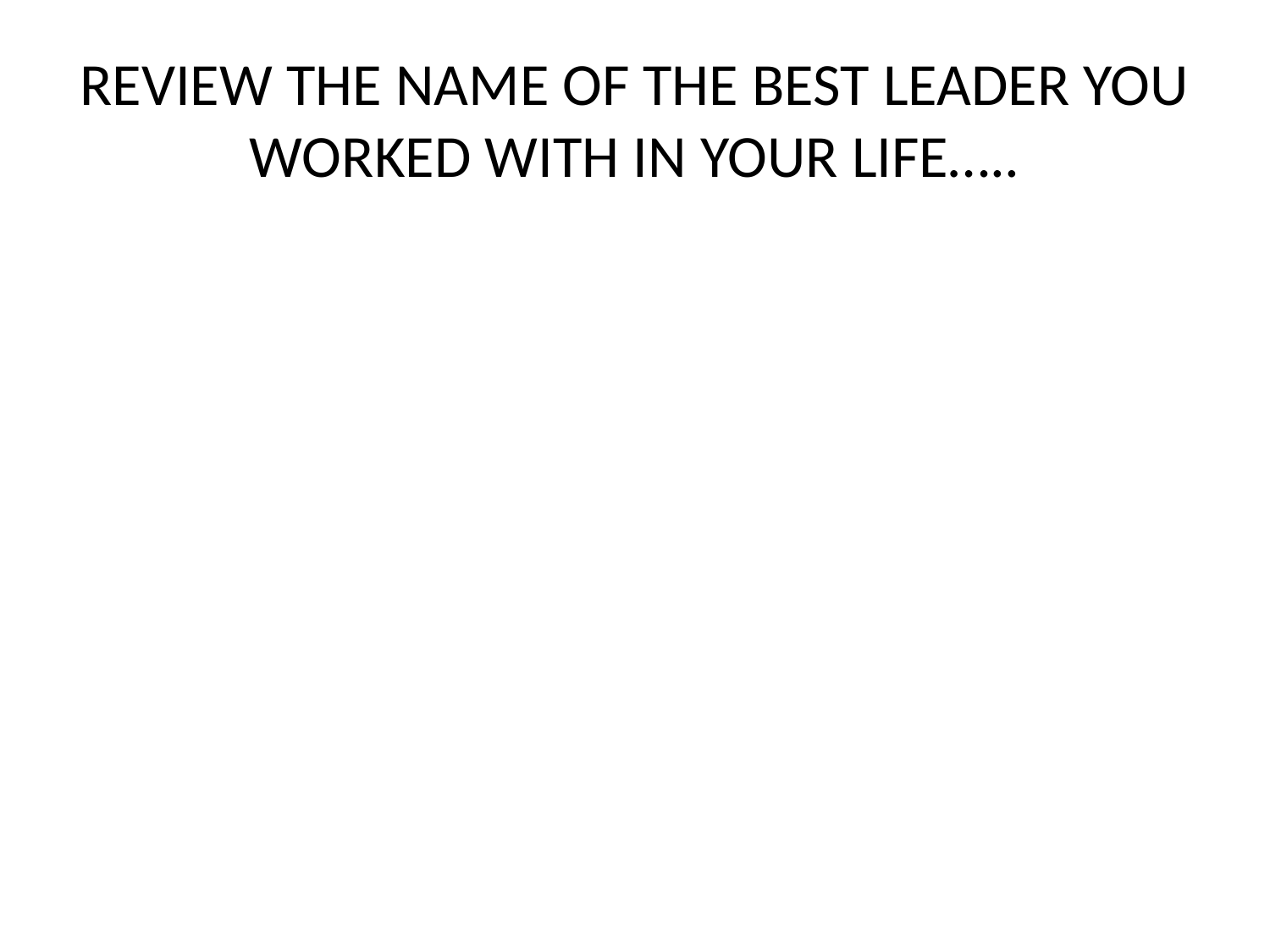

# REVIEW THE NAME OF THE BEST LEADER YOU WORKED WITH IN YOUR LIFE…..